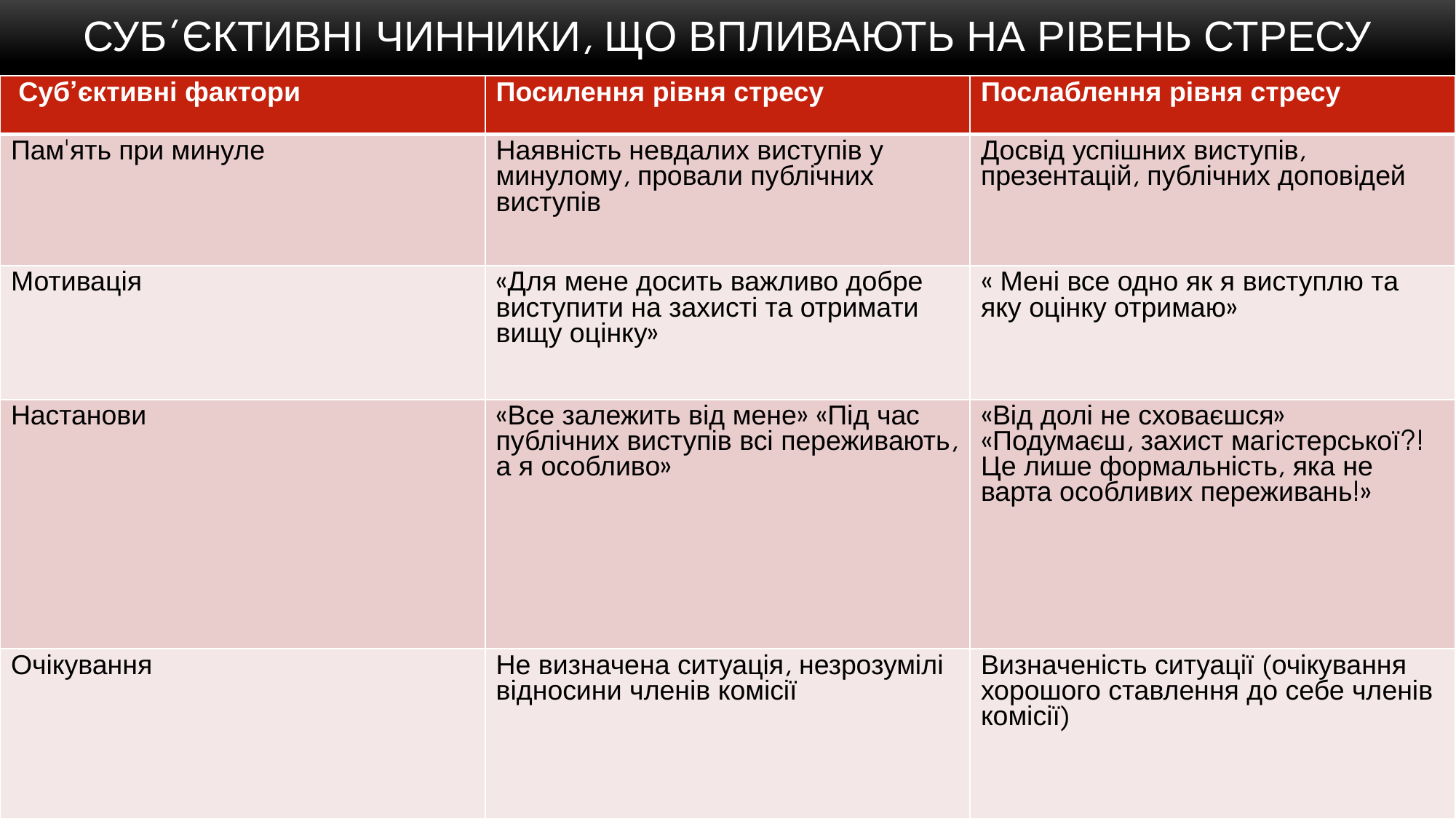

# Суб’єктивні чинники, що впливають на рівень стресу
| Суб’єктивні фактори | Посилення рівня стресу | Послаблення рівня стресу |
| --- | --- | --- |
| Пам'ять при минуле | Наявність невдалих виступів у минулому, провали публічних виступів | Досвід успішних виступів, презентацій, публічних доповідей |
| Мотивація | «Для мене досить важливо добре виступити на захисті та отримати вищу оцінку» | « Мені все одно як я виступлю та яку оцінку отримаю» |
| Настанови | «Все залежить від мене» «Під час публічних виступів всі переживають, а я особливо» | «Від долі не сховаєшся» «Подумаєш, захист магістерської?! Це лише формальність, яка не варта особливих переживань!» |
| Очікування | Не визначена ситуація, незрозумілі відносини членів комісії | Визначеність ситуації (очікування хорошого ставлення до себе членів комісії) |